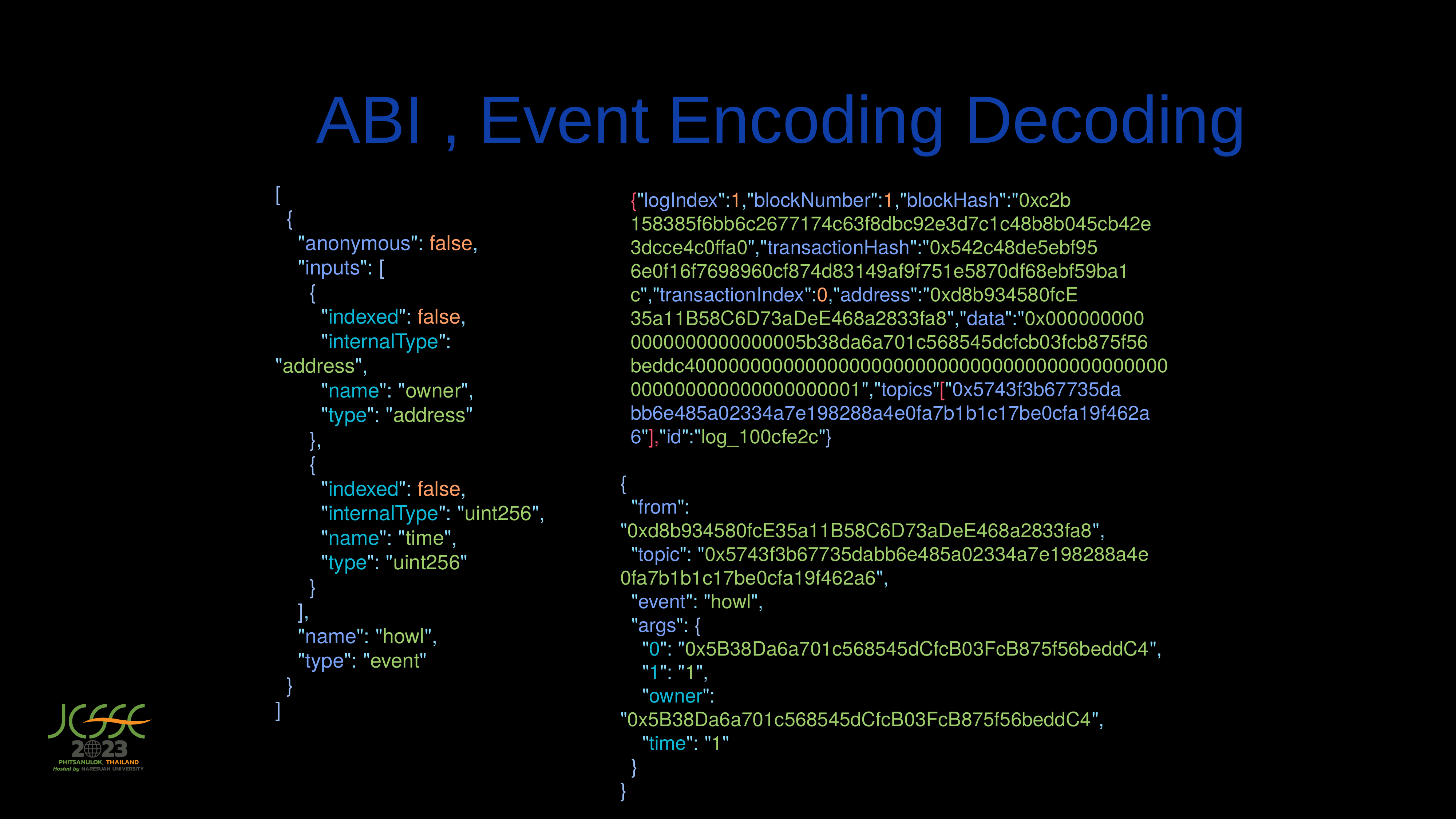

# ABI , Event Encoding Decoding
[
  {
    "anonymous": false,
    "inputs": [
      {
        "indexed": false,
        "internalType": "address",
        "name": "owner",
        "type": "address"
      },
      {
        "indexed": false,
        "internalType": "uint256",
        "name": "time",
        "type": "uint256"
      }
    ],
    "name": "howl",
    "type": "event"
  }
]

{"logIndex":1,"blockNumber":1,"blockHash":"0xc2b
158385f6bb6c2677174c63f8dbc92e3d7c1c48b8b045cb42e
3dcce4c0ffa0","transactionHash":"0x542c48de5ebf95
6e0f16f7698960cf874d83149af9f751e5870df68ebf59ba1
c","transactionIndex":0,"address":"0xd8b934580fcE
35a11B58C6D73aDeE468a2833fa8","data":"0x000000000
0000000000000005b38da6a701c568545dcfcb03fcb875f56
beddc40000000000000000000000000000000000000000000
000000000000000000001","topics"["0x5743f3b67735da
bb6e485a02334a7e198288a4e0fa7b1b1c17be0cfa19f462a
6"],"id":"log_100cfe2c"}
{
  "from": "0xd8b934580fcE35a11B58C6D73aDeE468a2833fa8",
  "topic": "0x5743f3b67735dabb6e485a02334a7e198288a4e 0fa7b1b1c17be0cfa19f462a6",
  "event": "howl",
  "args": {
    "0": "0x5B38Da6a701c568545dCfcB03FcB875f56beddC4",
    "1": "1",
    "owner": "0x5B38Da6a701c568545dCfcB03FcB875f56beddC4",
    "time": "1"
  }
}